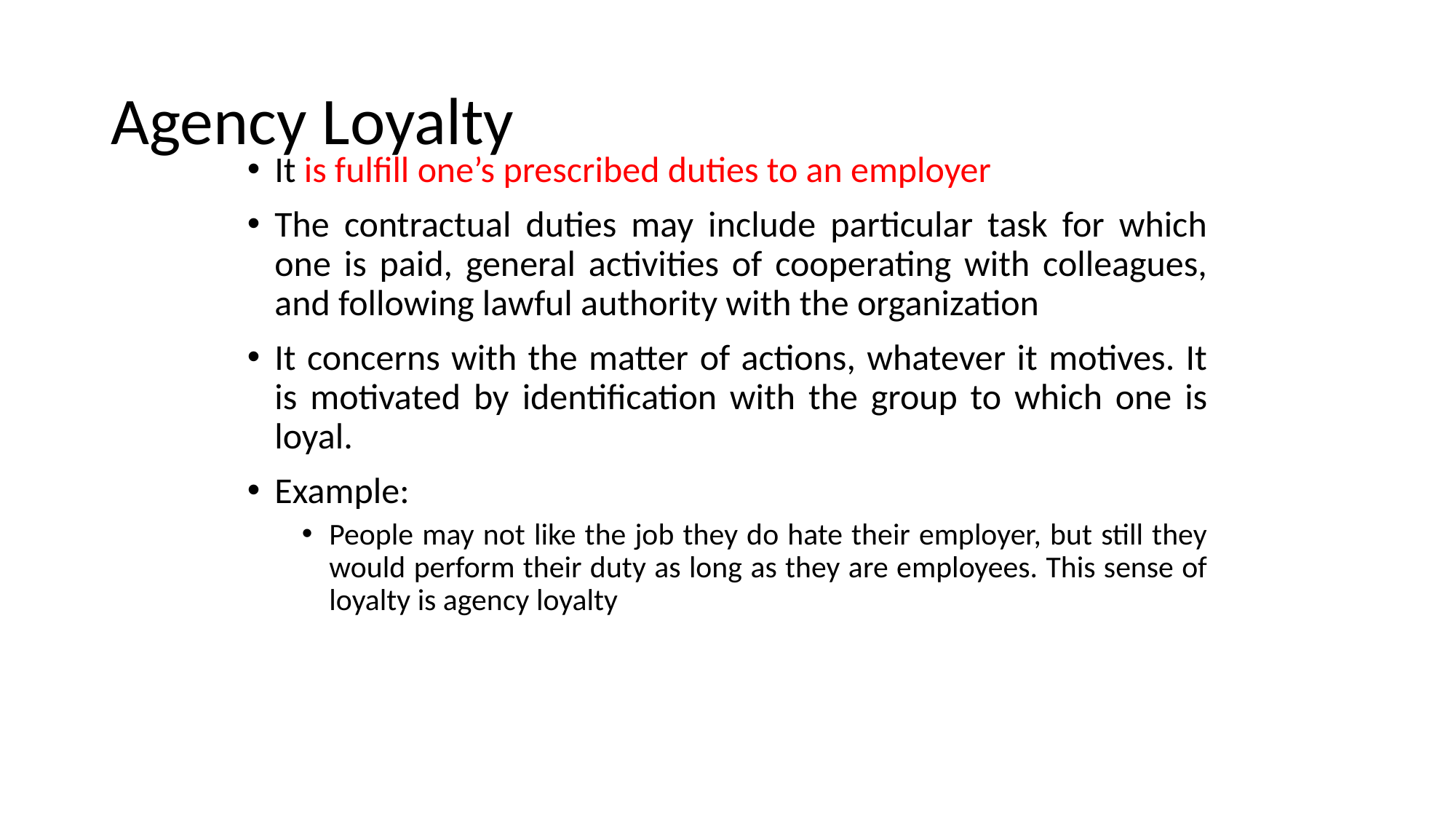

# Agency Loyalty
It is fulfill one’s prescribed duties to an employer
The contractual duties may include particular task for which one is paid, general activities of cooperating with colleagues, and following lawful authority with the organization
It concerns with the matter of actions, whatever it motives. It is motivated by identification with the group to which one is loyal.
Example:
People may not like the job they do hate their employer, but still they would perform their duty as long as they are employees. This sense of loyalty is agency loyalty